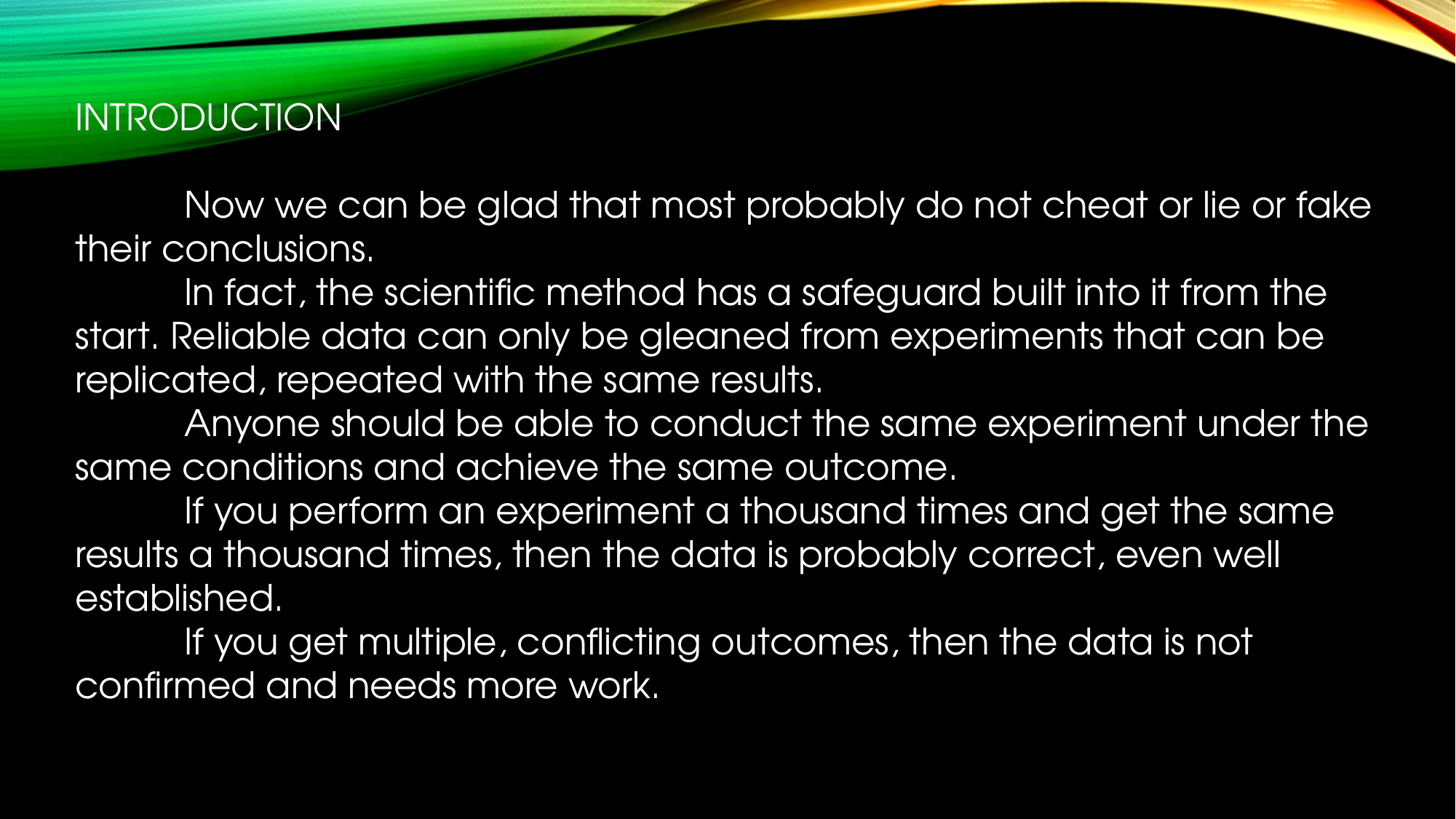

INTRODUCTION

	Now we can be glad that most probably do not cheat or lie or fake their conclusions.
	In fact, the scientific method has a safeguard built into it from the start. Reliable data can only be gleaned from experiments that can be replicated, repeated with the same results.
	Anyone should be able to conduct the same experiment under the same conditions and achieve the same outcome.
	If you perform an experiment a thousand times and get the same results a thousand times, then the data is probably correct, even well established.
	If you get multiple, conflicting outcomes, then the data is not confirmed and needs more work.